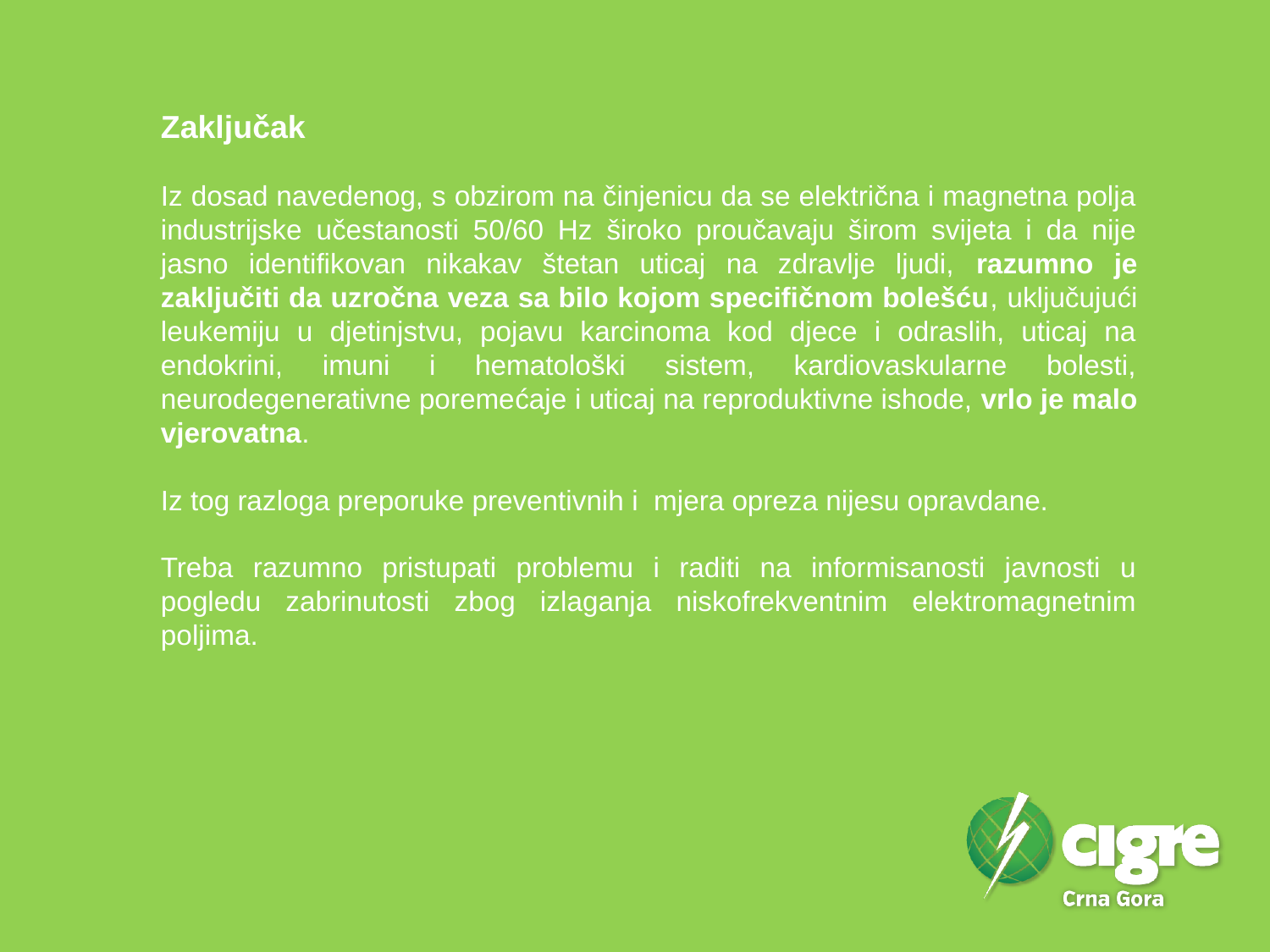

Zaključak

Iz dosad navedenog, s obzirom na činjenicu da se električna i magnetna polja industrijske učestanosti 50/60 Hz široko proučavaju širom svijeta i da nije jasno identifikovan nikakav štetan uticaj na zdravlje ljudi, razumno je zaključiti da uzročna veza sa bilo kojom specifičnom bolešću, uključujući leukemiju u djetinjstvu, pojavu karcinoma kod djece i odraslih, uticaj na endokrini, imuni i hematološki sistem, kardiovaskularne bolesti, neurodegenerativne poremećaje i uticaj na reproduktivne ishode, vrlo je malo vjerovatna.

Iz tog razloga preporuke preventivnih i  mjera opreza nijesu opravdane.

Treba razumno pristupati problemu i raditi na informisanosti javnosti u pogledu zabrinutosti zbog izlaganja niskofrekventnim elektromagnetnim poljima.